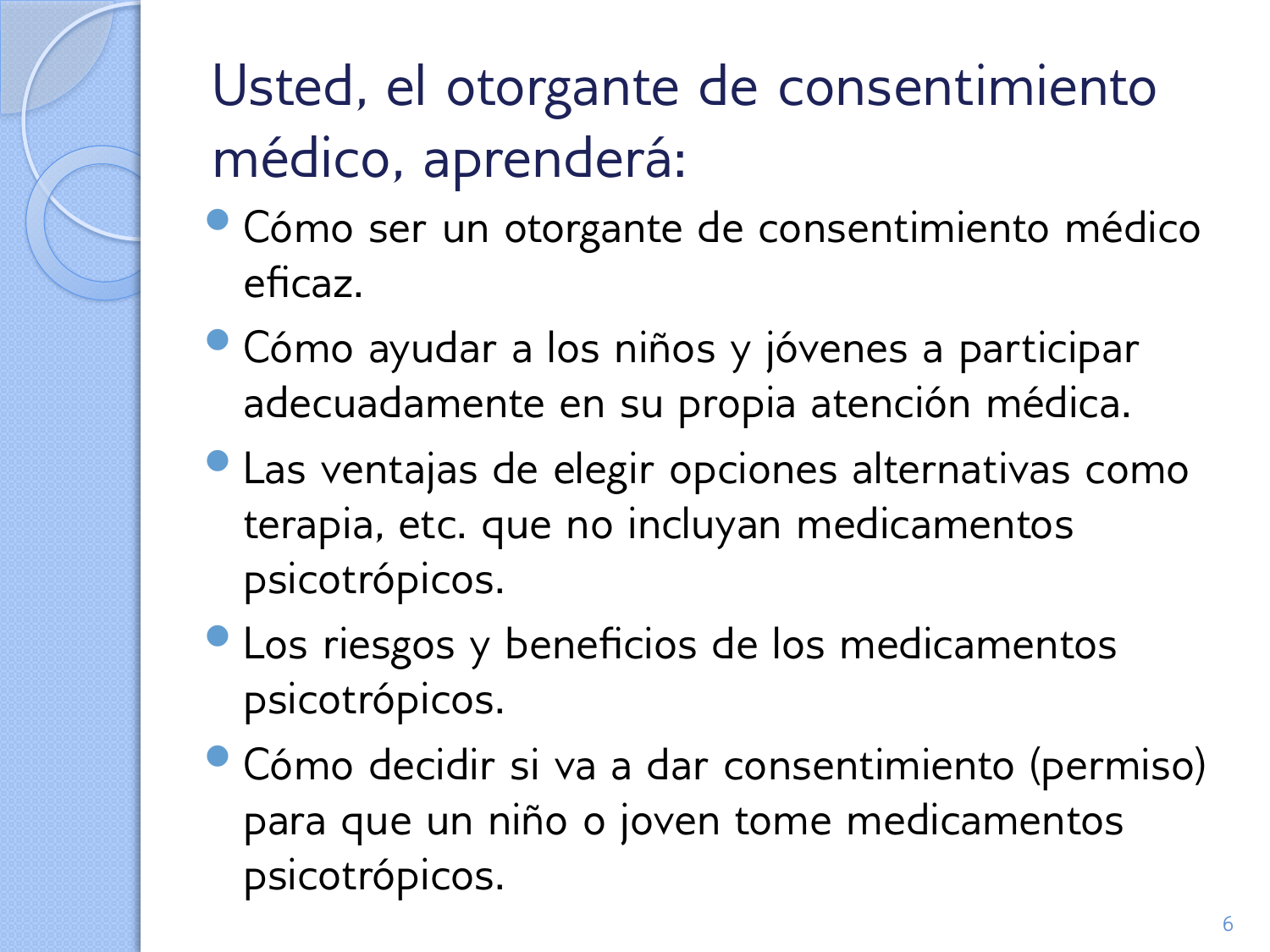

# Usted, el otorgante de consentimiento médico, aprenderá:
Cómo ser un otorgante de consentimiento médico eficaz.
Cómo ayudar a los niños y jóvenes a participar adecuadamente en su propia atención médica.
Las ventajas de elegir opciones alternativas como terapia, etc. que no incluyan medicamentos psicotrópicos.
Los riesgos y beneficios de los medicamentos psicotrópicos.
Cómo decidir si va a dar consentimiento (permiso) para que un niño o joven tome medicamentos psicotrópicos.
6